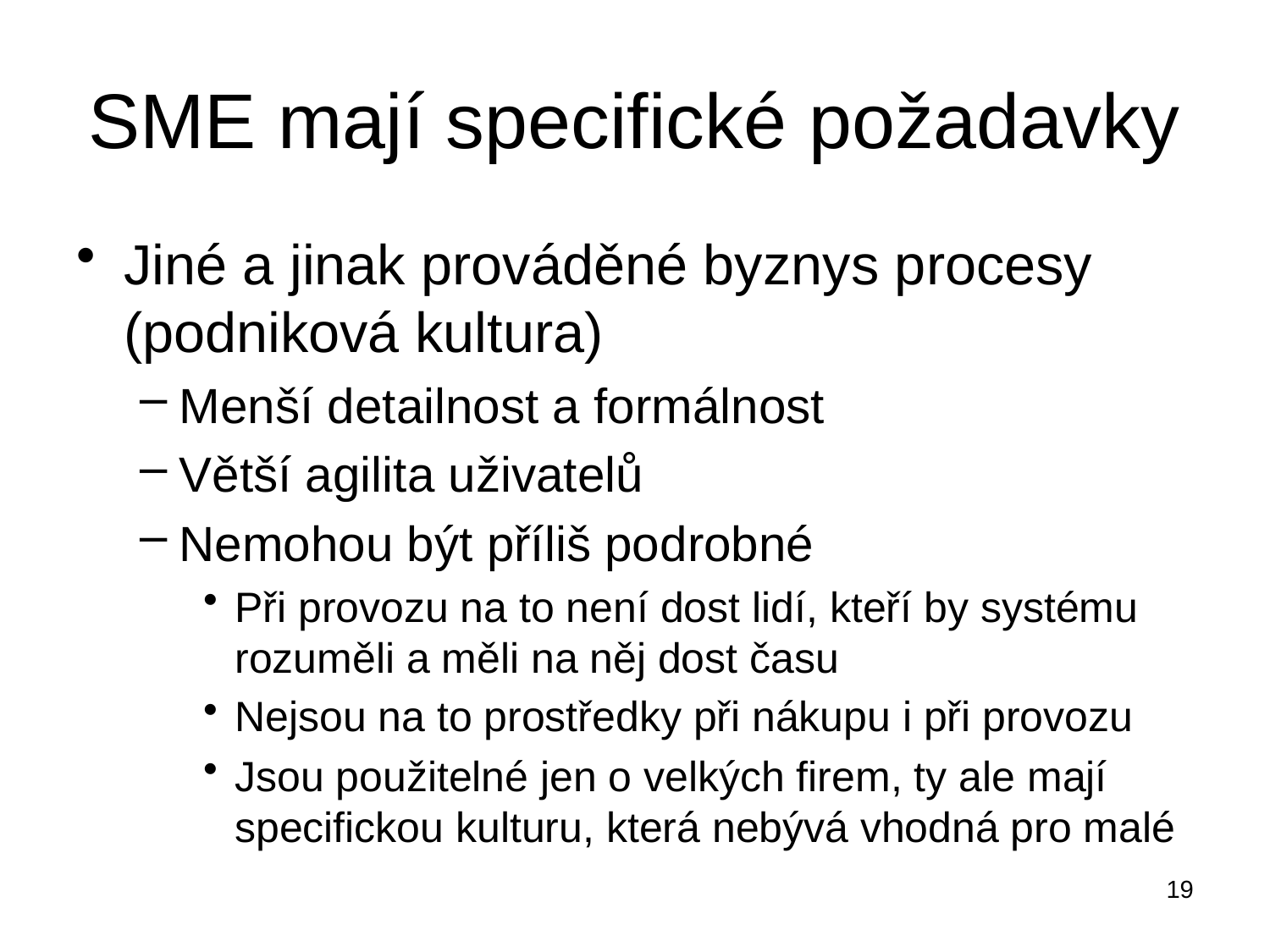

# SME mají specifické požadavky
Jiné a jinak prováděné byznys procesy (podniková kultura)
Menší detailnost a formálnost
Větší agilita uživatelů
Nemohou být příliš podrobné
Při provozu na to není dost lidí, kteří by systému rozuměli a měli na něj dost času
Nejsou na to prostředky při nákupu i při provozu
Jsou použitelné jen o velkých firem, ty ale mají specifickou kulturu, která nebývá vhodná pro malé
19